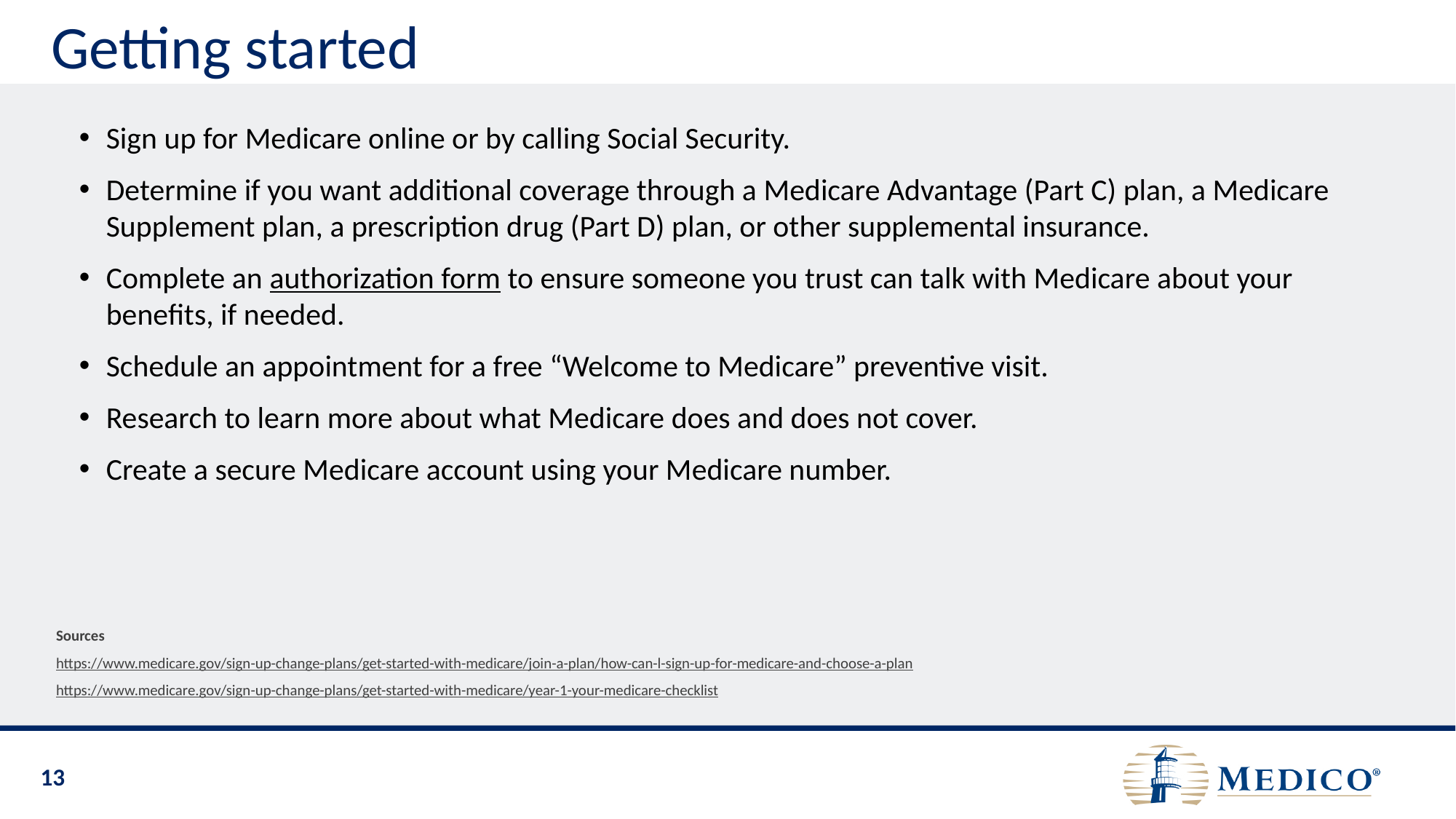

# Getting started
Sign up for Medicare online or by calling Social Security.
Determine if you want additional coverage through a Medicare Advantage (Part C) plan, a Medicare Supplement plan, a prescription drug (Part D) plan, or other supplemental insurance.
Complete an authorization form to ensure someone you trust can talk with Medicare about your benefits, if needed.
Schedule an appointment for a free “Welcome to Medicare” preventive visit.
Research to learn more about what Medicare does and does not cover.
Create a secure Medicare account using your Medicare number.
Sources
https://www.medicare.gov/sign-up-change-plans/get-started-with-medicare/join-a-plan/how-can-l-sign-up-for-medicare-and-choose-a-plan
https://www.medicare.gov/sign-up-change-plans/get-started-with-medicare/year-1-your-medicare-checklist